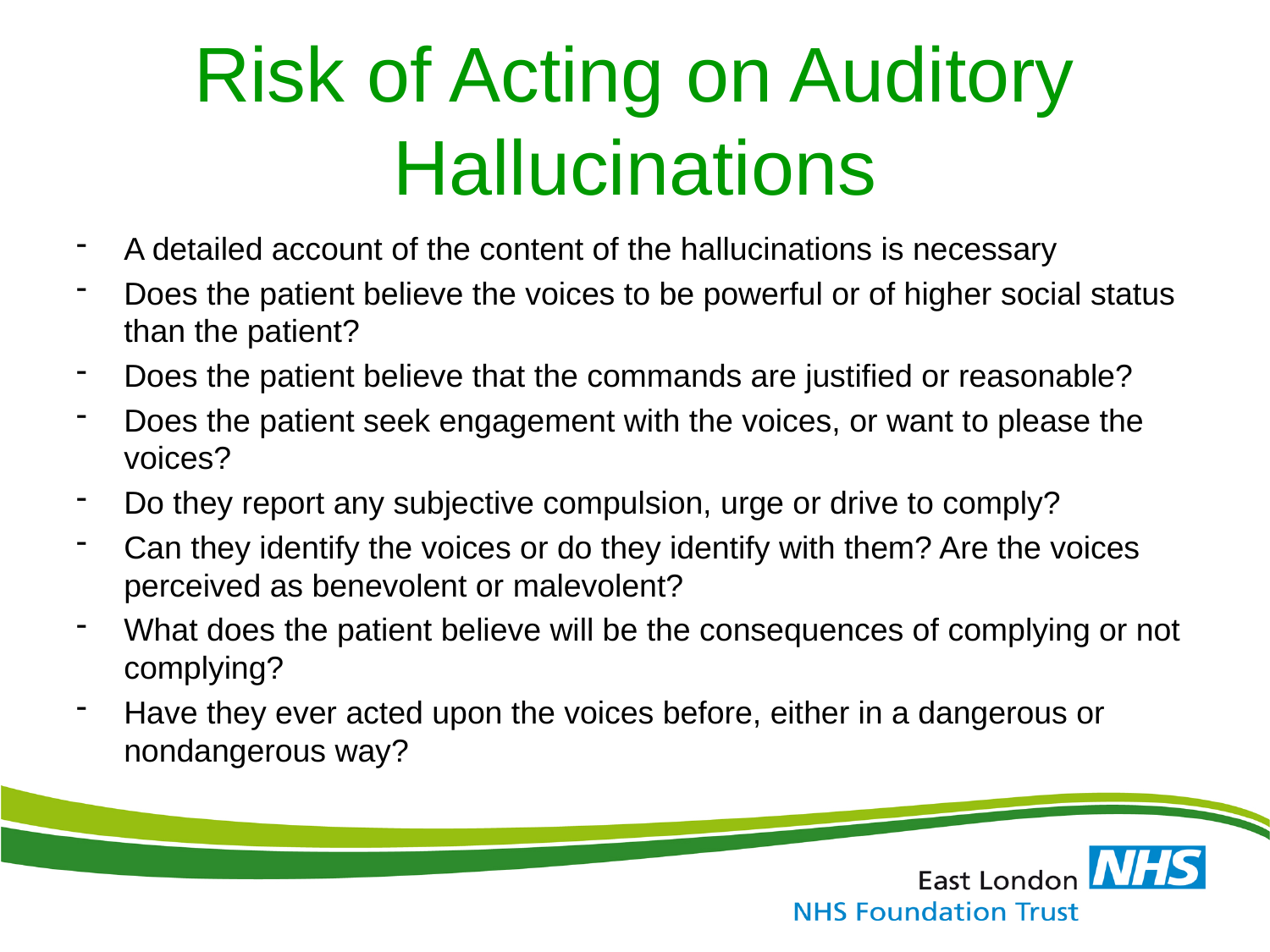

# Risk of Acting on Auditory Hallucinations
A detailed account of the content of the hallucinations is necessary
Does the patient believe the voices to be powerful or of higher social status than the patient?
Does the patient believe that the commands are justified or reasonable?
Does the patient seek engagement with the voices, or want to please the voices?
Do they report any subjective compulsion, urge or drive to comply?
Can they identify the voices or do they identify with them? Are the voices perceived as benevolent or malevolent?
What does the patient believe will be the consequences of complying or not complying?
Have they ever acted upon the voices before, either in a dangerous or nondangerous way?